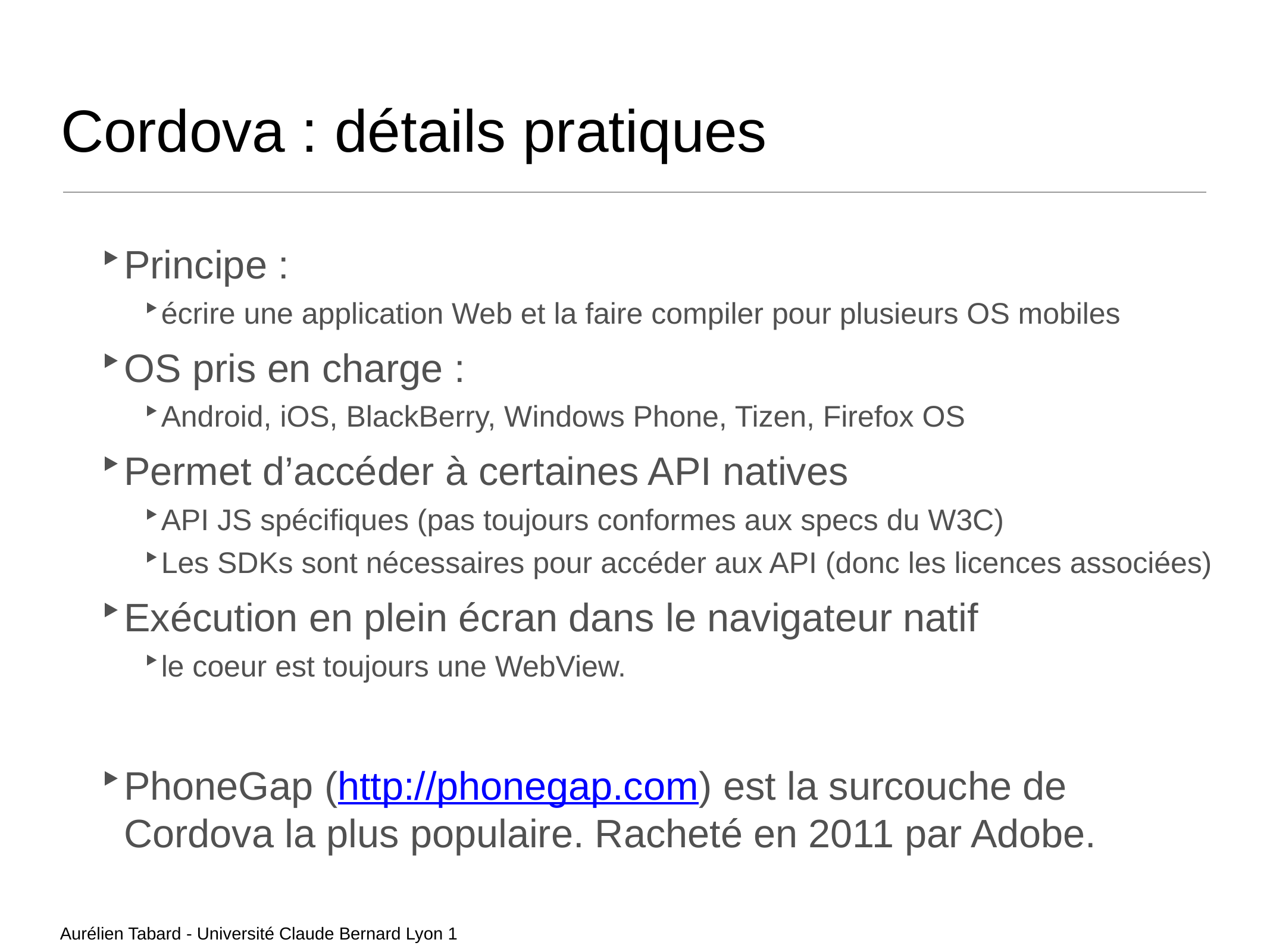

# Cordova : détails pratiques
Principe :
écrire une application Web et la faire compiler pour plusieurs OS mobiles
OS pris en charge :
Android, iOS, BlackBerry, Windows Phone, Tizen, Firefox OS
Permet d’accéder à certaines API natives
API JS spécifiques (pas toujours conformes aux specs du W3C)
Les SDKs sont nécessaires pour accéder aux API (donc les licences associées)
Exécution en plein écran dans le navigateur natif
le coeur est toujours une WebView.

PhoneGap (http://phonegap.com) est la surcouche de Cordova la plus populaire. Racheté en 2011 par Adobe.
24